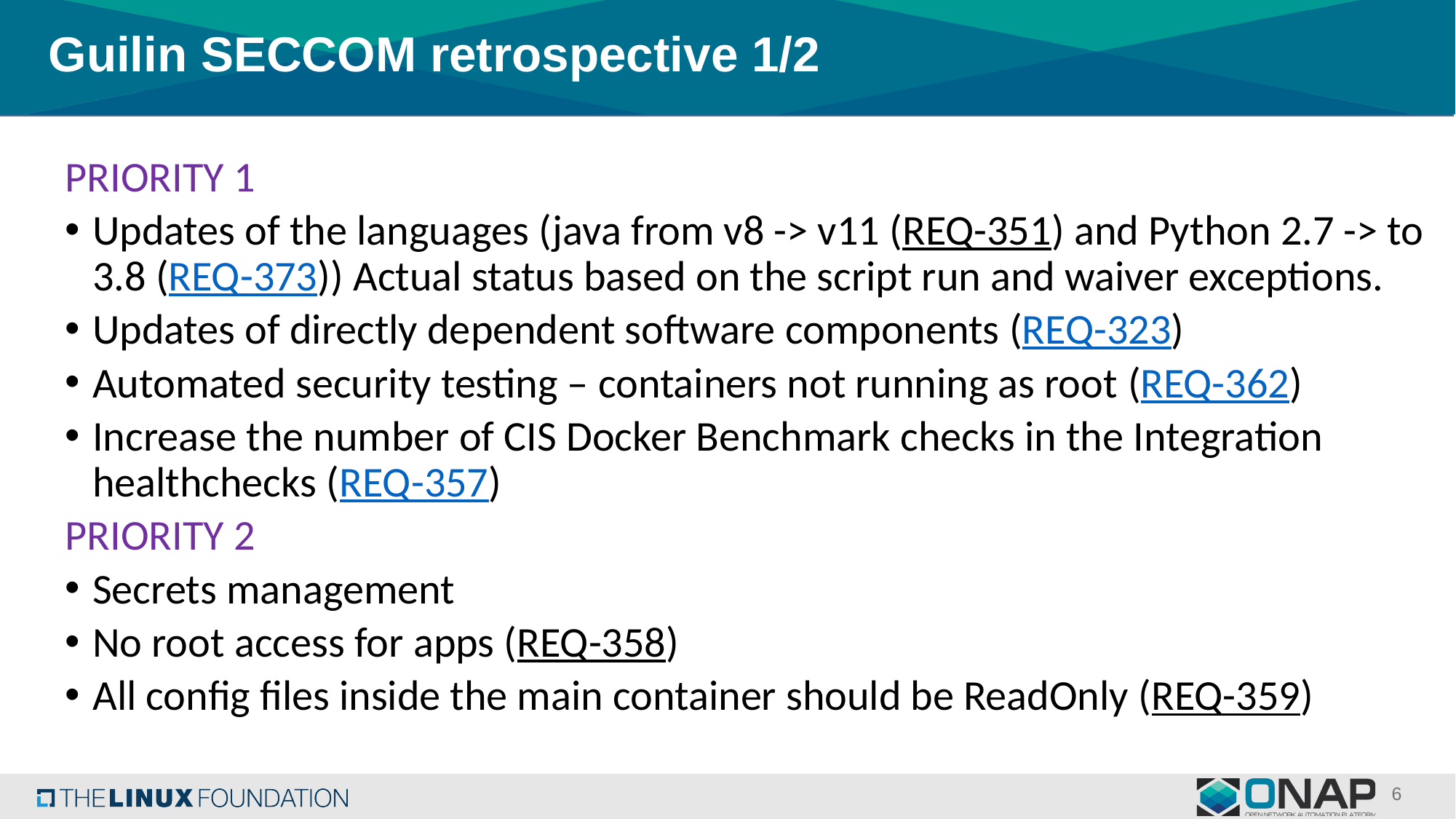

# Guilin SECCOM retrospective 1/2
PRIORITY 1
Updates of the languages (java from v8 -> v11 (REQ-351) and Python 2.7 -> to 3.8 (REQ-373)) Actual status based on the script run and waiver exceptions.
Updates of directly dependent software components (REQ-323)
Automated security testing – containers not running as root (REQ-362)
Increase the number of CIS Docker Benchmark checks in the Integration healthchecks (REQ-357)
PRIORITY 2
Secrets management
No root access for apps (REQ-358)
All config files inside the main container should be ReadOnly (REQ-359)
6